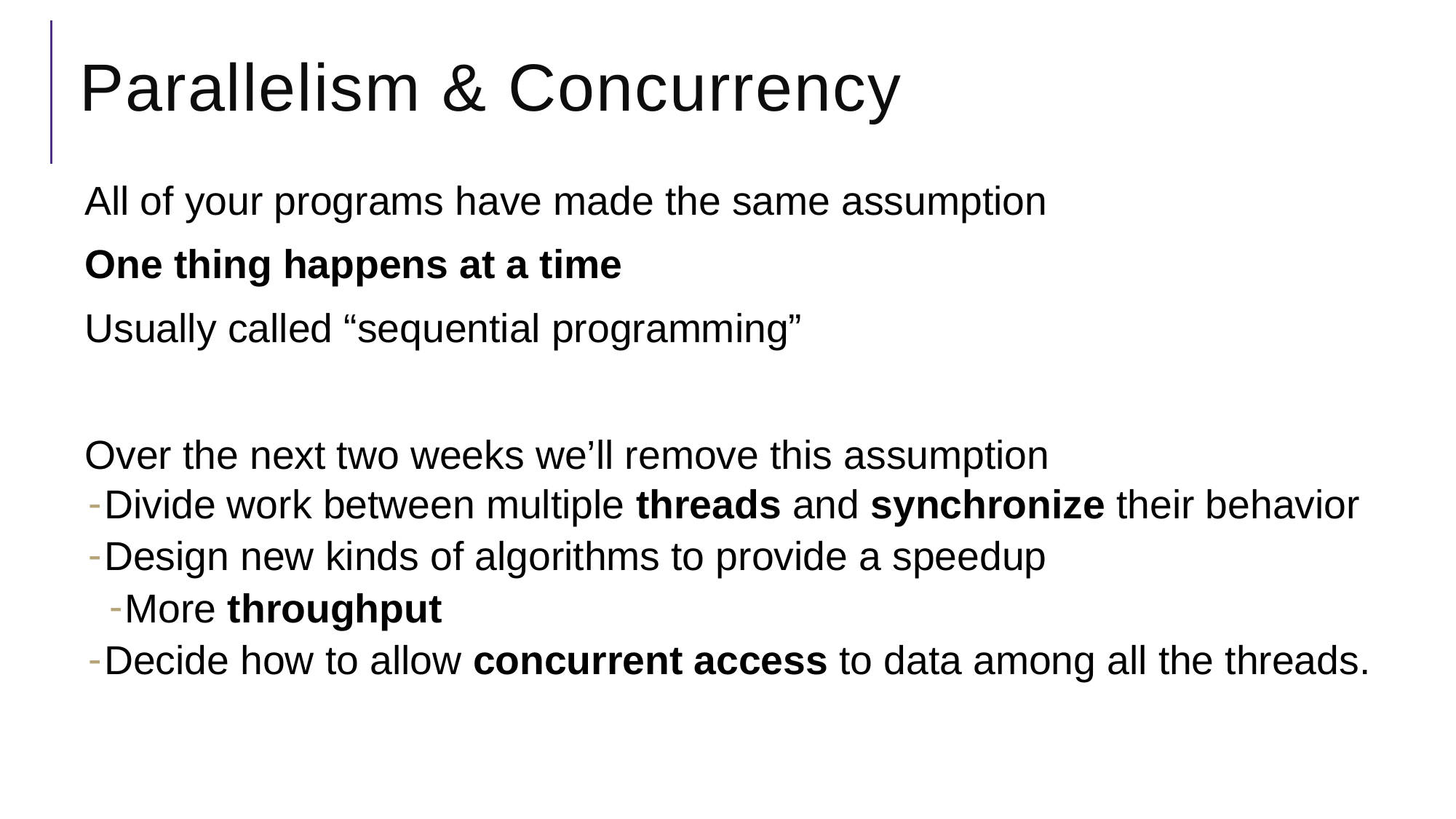

# Parallelism & Concurrency
All of your programs have made the same assumption
One thing happens at a time
Usually called “sequential programming”

Over the next two weeks we’ll remove this assumption
Divide work between multiple threads and synchronize their behavior
Design new kinds of algorithms to provide a speedup
More throughput
Decide how to allow concurrent access to data among all the threads.